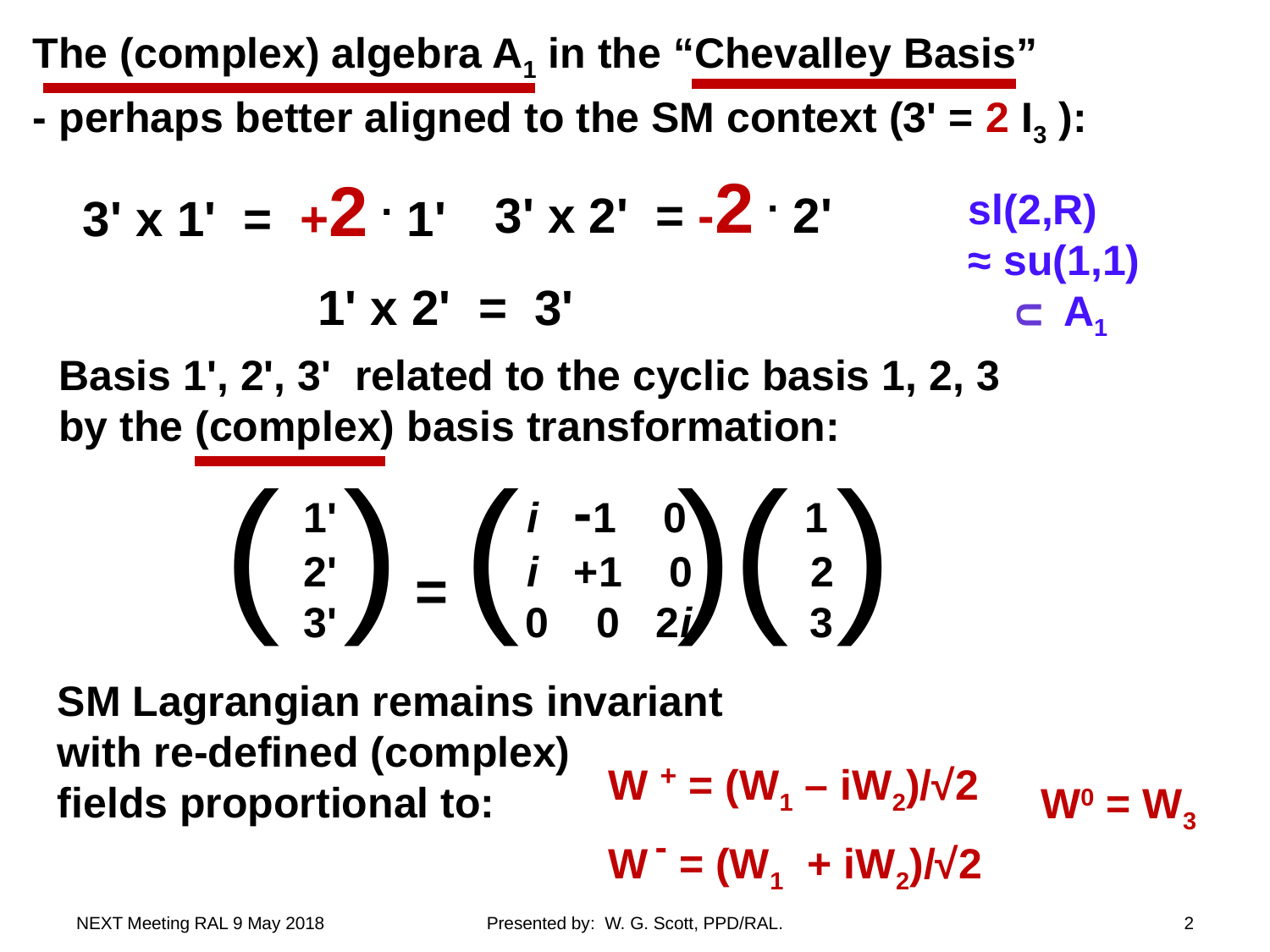

The (complex) algebra A1 in the “Chevalley Basis”
- perhaps better aligned to the SM context (3' = 2 I3 ):
3' x 2'  = -2 . 2'
3' x 1'  =  +2 . 1'
sl(2,R)
≈ su(1,1)
        A1
1' x 2'  =  3'
U
Basis 1', 2', 3'  related to the cyclic basis 1, 2, 3
by the (complex) basis transformation:
(    ) = (          )(   )
1'                i   -‪‪‪‪1    0          1
2'                i   +1    0          2
3'                0    0   2i          3
SM Lagrangian remains invariant
with re-defined (complex)
fields proportional to:
W + = (W1 – iW2)/√2
W - = (W1  + iW2)/√2
 W0 = W3
NEXT Meeting RAL 9 May 2018

Presented by:  W. G. Scott, PPD/RAL.
2